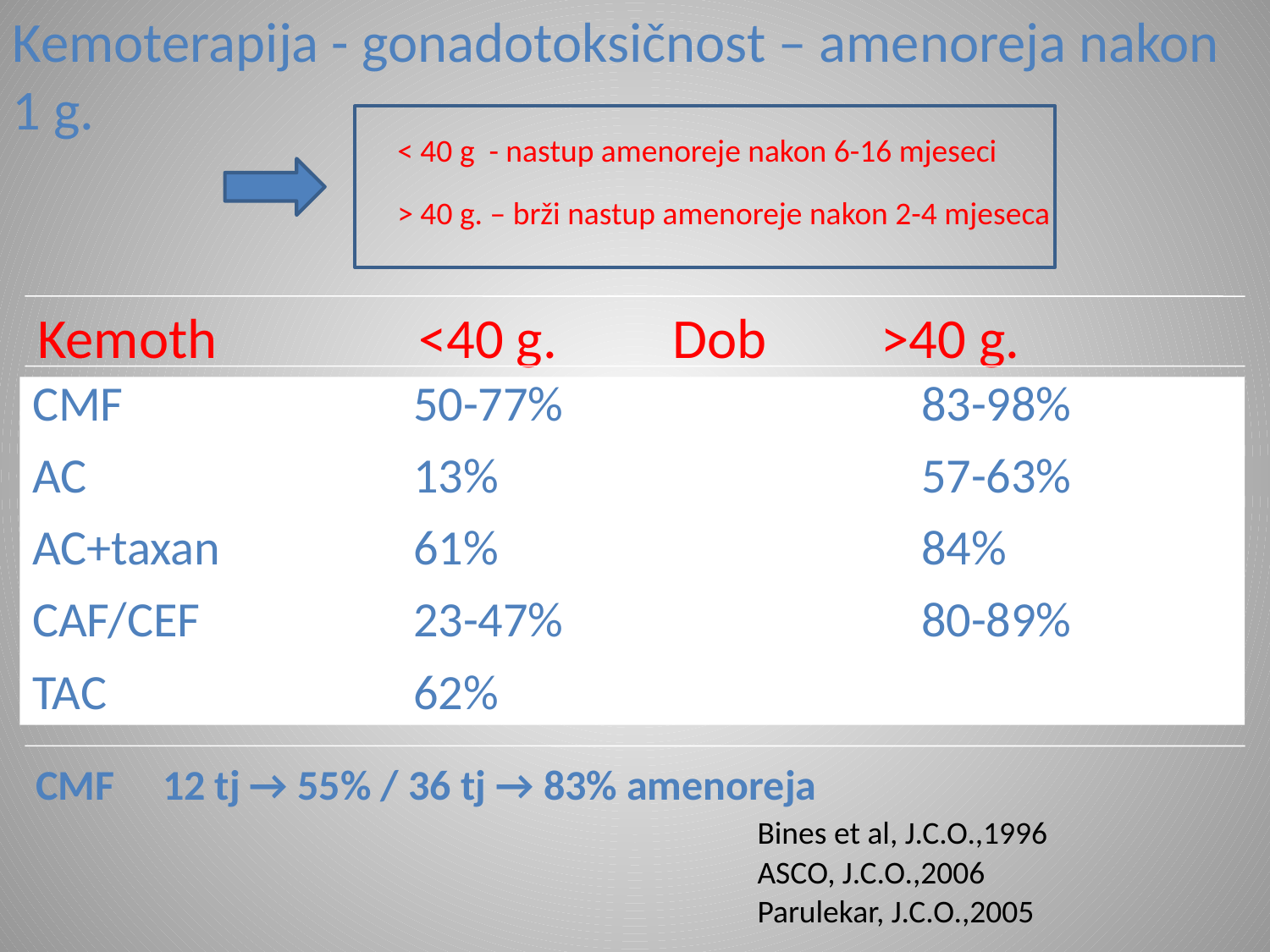

Kemoterapija - gonadotoksičnost – amenoreja nakon 1 g.

< 40 g  - nastup amenoreje nakon 6-16 mjeseci

> 40 g. – brži nastup amenoreje nakon 2-4 mjeseca

Kemoth		<40 g.	Dob         >40 g.

CMF			50-77%			83-98%
AC			13%				57-63%
AC+taxan		61%				84%
CAF/CEF		23-47%			80-89%
TAC			62%

CMF	12 tj → 55% / 36 tj → 83% amenoreja
Bines et al, J.C.O.,1996
ASCO, J.C.O.,2006
Parulekar, J.C.O.,2005